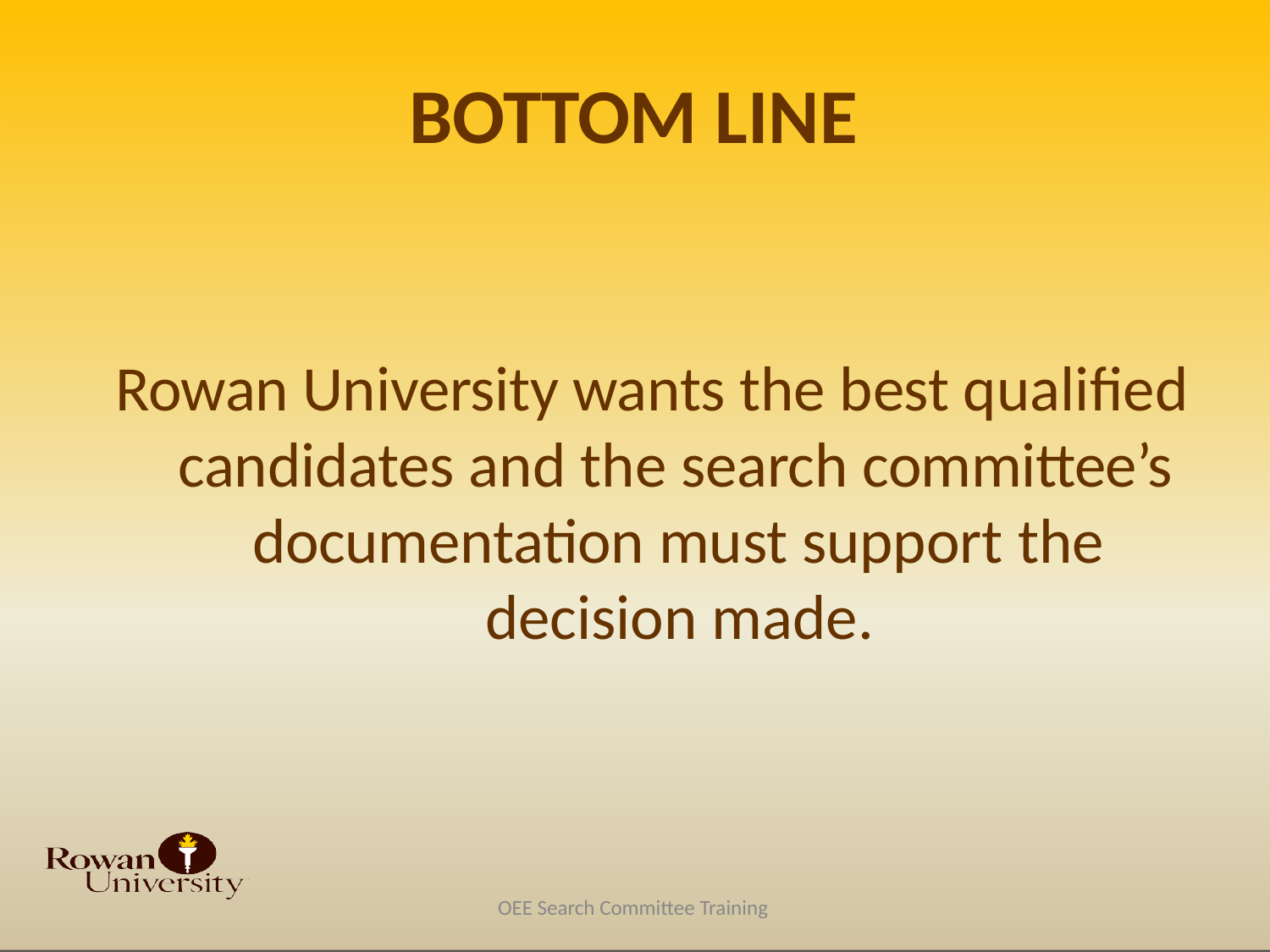

# BOTTOM LINE
Rowan University wants the best qualified  candidates and the search committee’s
documentation must support the  decision made.

OEE Search Committee Training